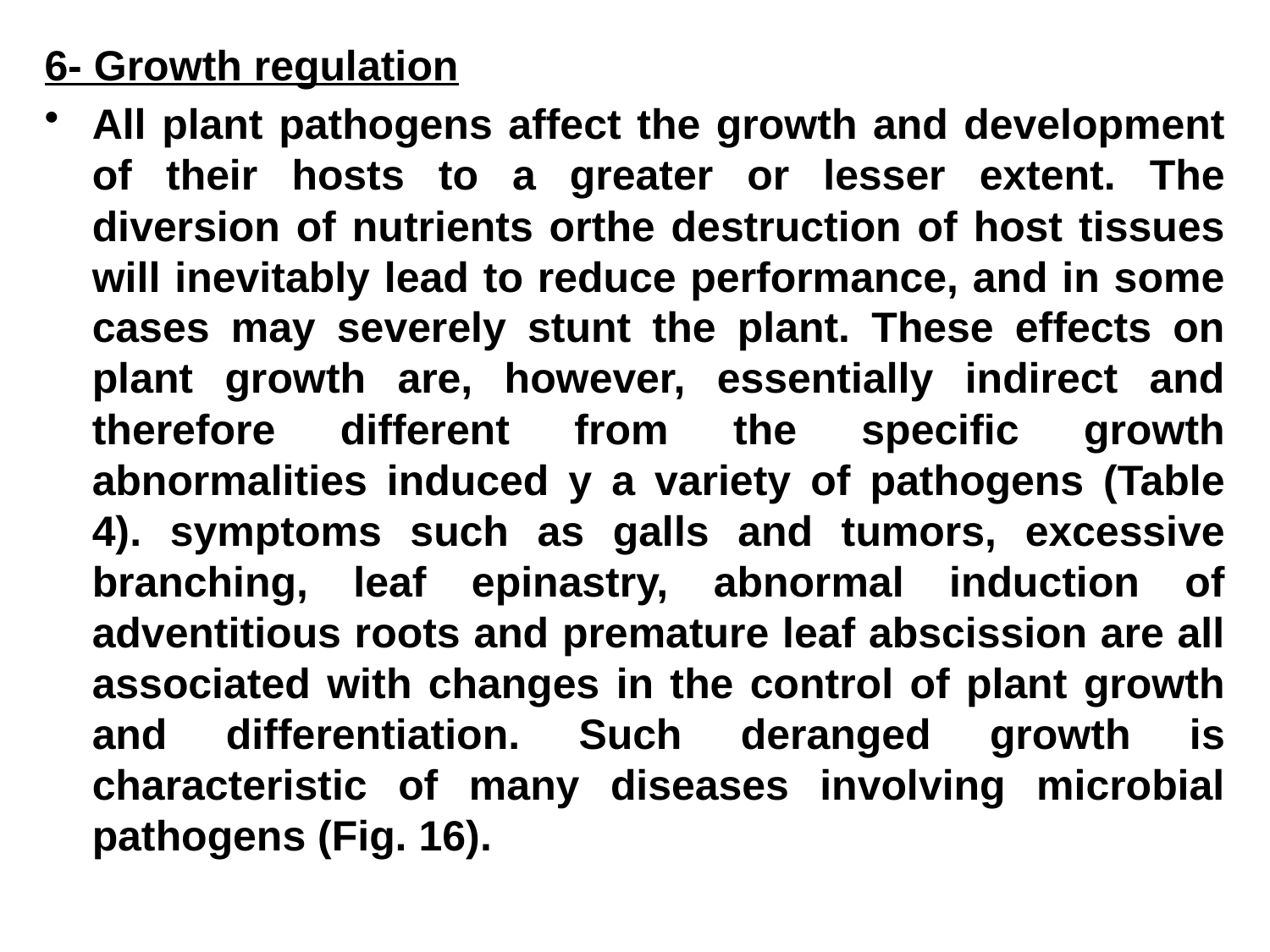

6- Growth regulation
All plant pathogens affect the growth and development of their hosts to a greater or lesser extent. The diversion of nutrients orthe destruction of host tissues will inevitably lead to reduce performance, and in some cases may severely stunt the plant. These effects on plant growth are, however, essentially indirect and therefore different from the specific growth abnormalities induced y a variety of pathogens (Table 4). symptoms such as galls and tumors, excessive branching, leaf epinastry, abnormal induction of adventitious roots and premature leaf abscission are all associated with changes in the control of plant growth and differentiation. Such deranged growth is characteristic of many diseases involving microbial pathogens (Fig. 16).